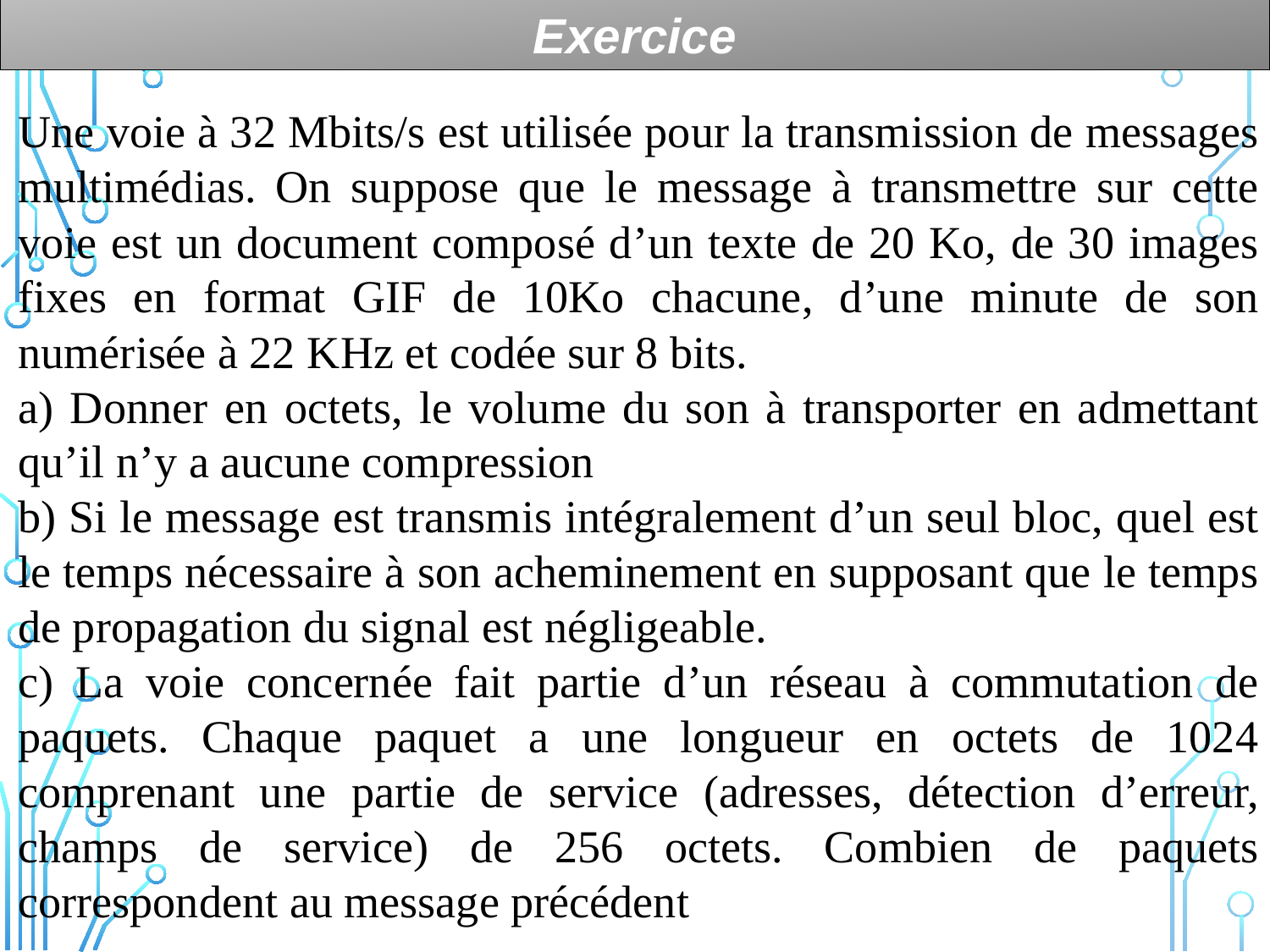

Exercice
Une voie à 32 Mbits/s est utilisée pour la transmission de messages multimédias. On suppose que le message à transmettre sur cette voie est un document composé d’un texte de 20 Ko, de 30 images fixes en format GIF de 10Ko chacune, d’une minute de son numérisée à 22 KHz et codée sur 8 bits.
a) Donner en octets, le volume du son à transporter en admettant qu’il n’y a aucune compression
b) Si le message est transmis intégralement d’un seul bloc, quel est le temps nécessaire à son acheminement en supposant que le temps de propagation du signal est négligeable.
c) La voie concernée fait partie d’un réseau à commutation de paquets. Chaque paquet a une longueur en octets de 1024 comprenant une partie de service (adresses, détection d’erreur, champs de service) de 256 octets. Combien de paquets correspondent au message précédent